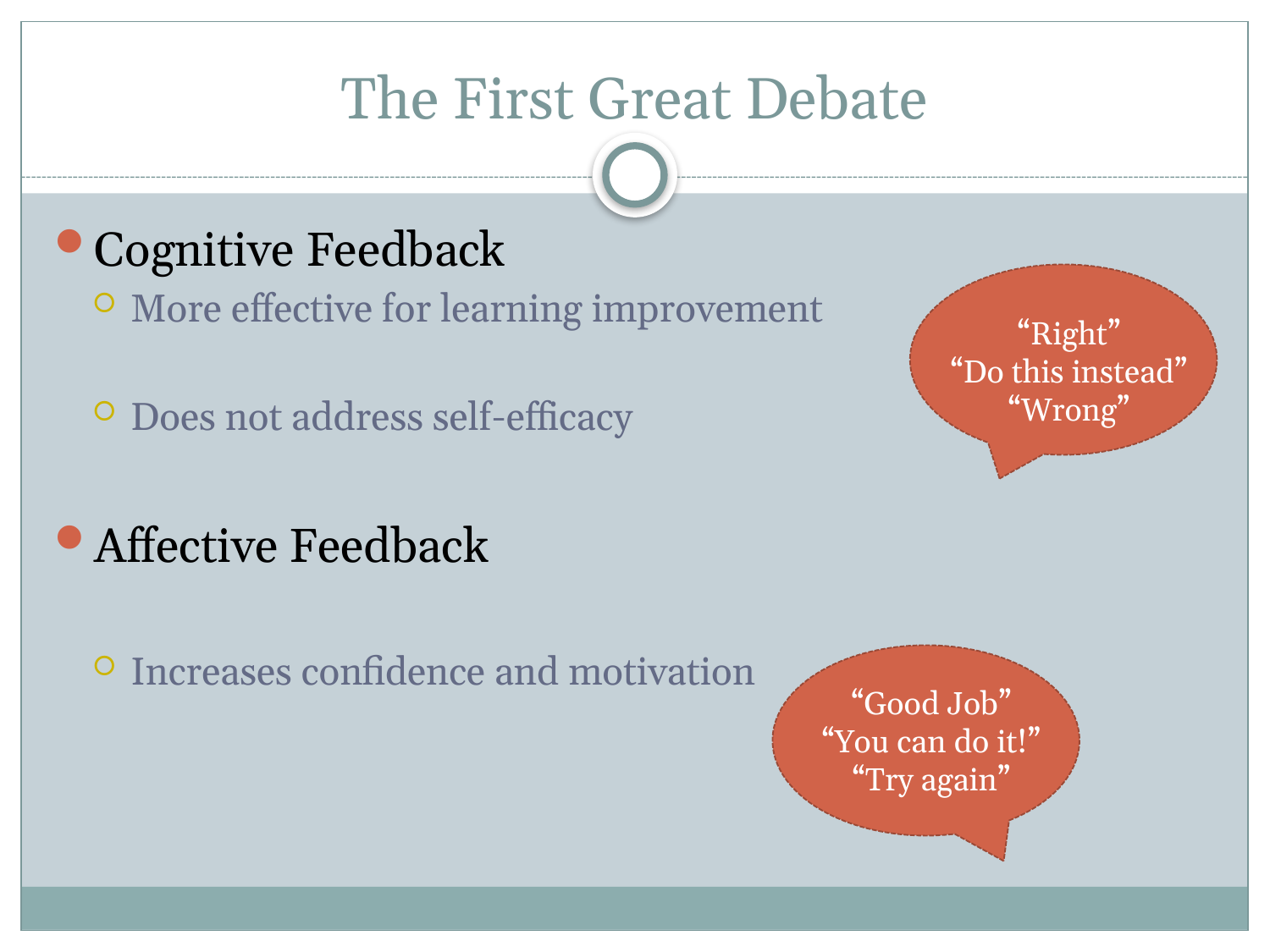

# The First Great Debate
Cognitive Feedback
More effective for learning improvement

Does not address self-efficacy

Affective Feedback

Increases confidence and motivation

“Right”
“Do this instead”
“Wrong”

“Good Job”
“You can do it!”
“Try again”